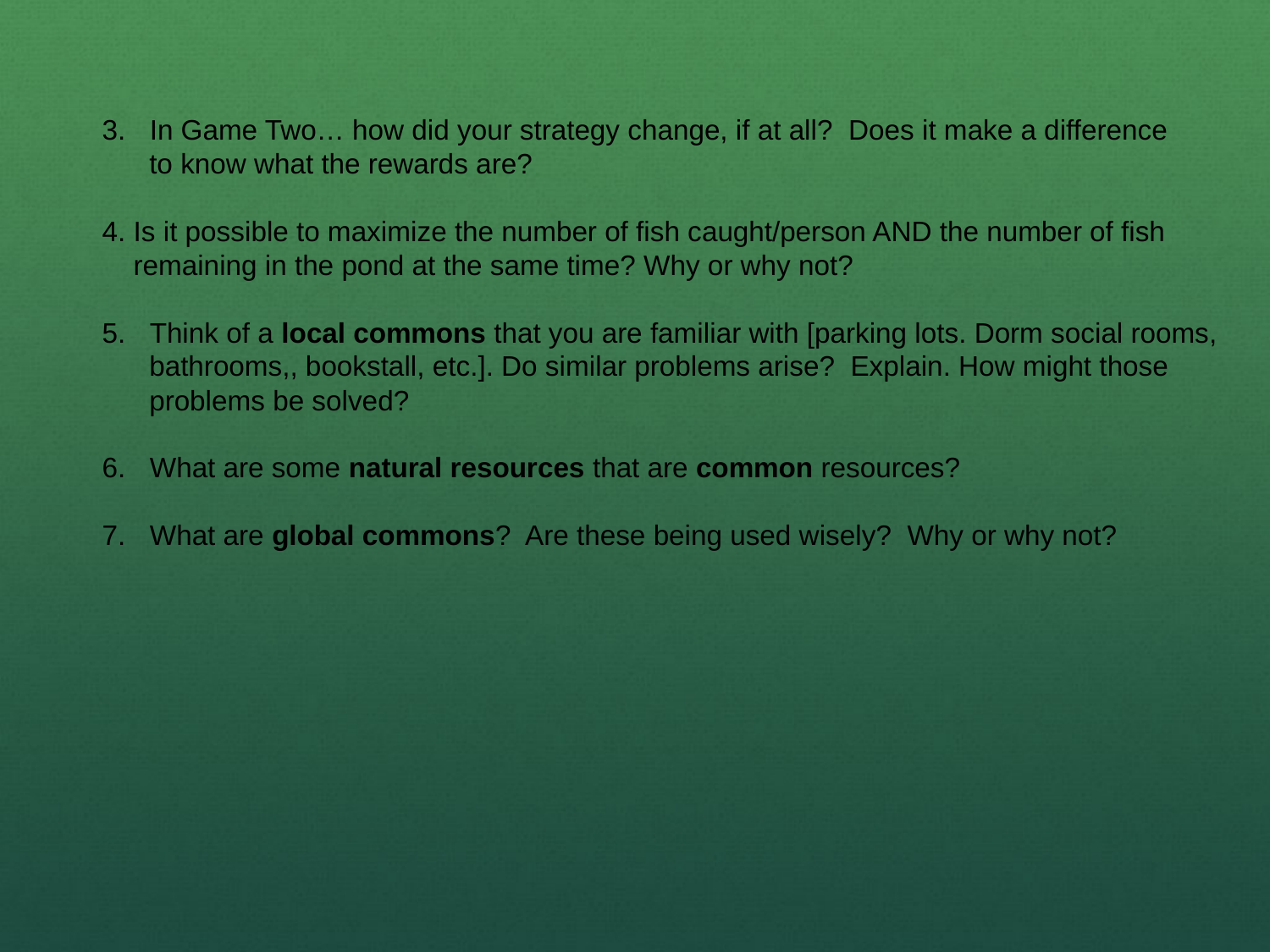

In Game Two… how did your strategy change, if at all?  Does it make a difference
      to know what the rewards are?

4. Is it possible to maximize the number of fish caught/person AND the number of fish
    remaining in the pond at the same time? Why or why not?

Think of a local commons that you are familiar with [parking lots. Dorm social rooms,
      bathrooms,, bookstall, etc.]. Do similar problems arise?  Explain. How might those
      problems be solved?

What are some natural resources that are common resources?

What are global commons?  Are these being used wisely?  Why or why not?